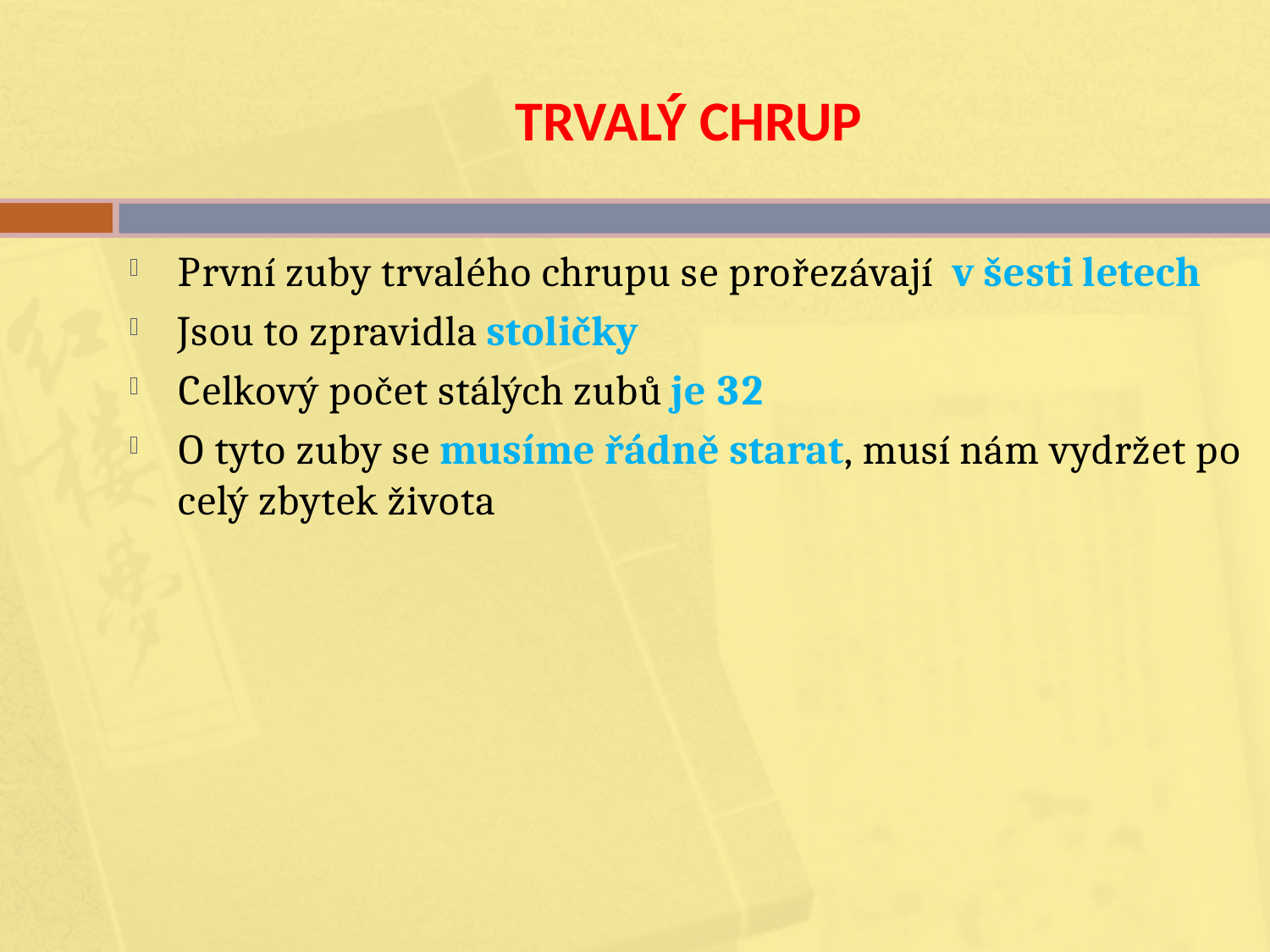

# TRVALÝ CHRUP
První zuby trvalého chrupu se prořezávají  v šesti letech
Jsou to zpravidla stoličky
Celkový počet stálých zubů je 32
O tyto zuby se musíme řádně starat, musí nám vydržet po celý zbytek života